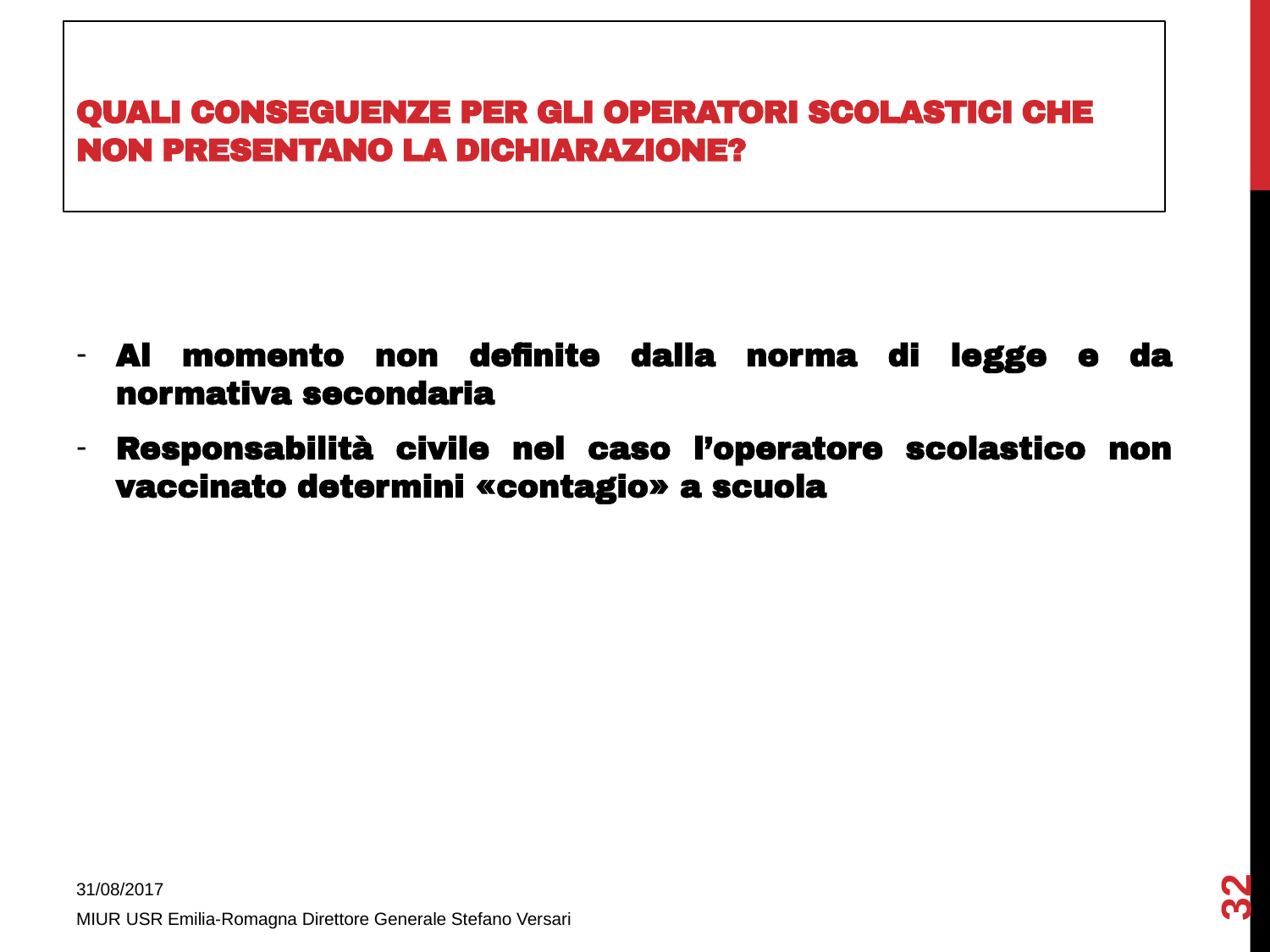

# Quali conseguenze per gli operatori scolastici che NON presentano la dichiarazione?

Al momento non definite dalla norma di legge e da normativa secondaria
Responsabilità civile nel caso l’operatore scolastico non vaccinato determini «contagio» a scuola
32
31/08/2017
MIUR USR Emilia-Romagna Direttore Generale Stefano Versari